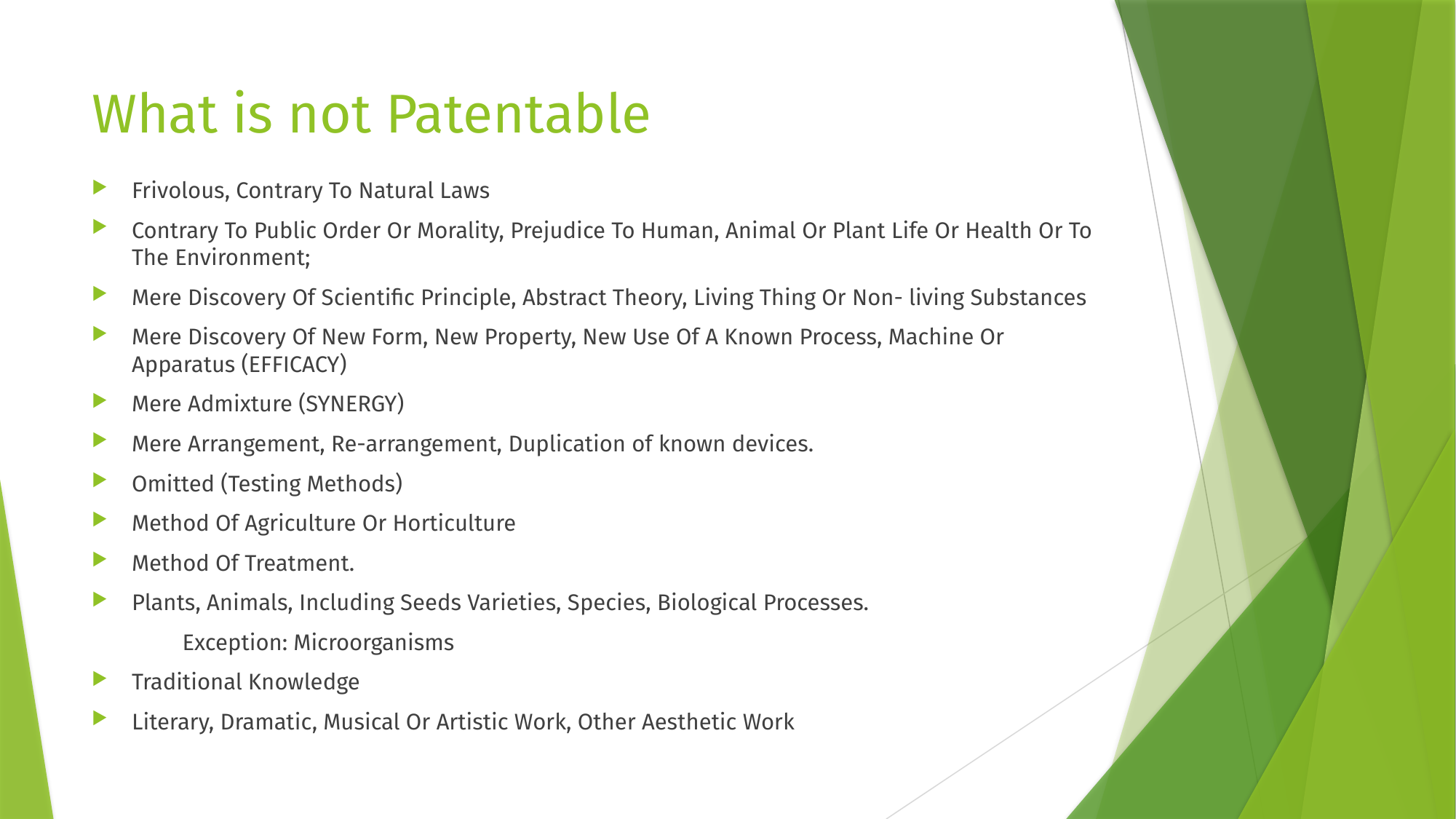

# What is not Patentable
Frivolous, Contrary To Natural Laws
Contrary To Public Order Or Morality, Prejudice To Human, Animal Or Plant Life Or Health Or To The Environment;
Mere Discovery Of Scientific Principle, Abstract Theory, Living Thing Or Non- living Substances
Mere Discovery Of New Form, New Property, New Use Of A Known Process, Machine Or Apparatus (EFFICACY)
Mere Admixture (SYNERGY)
Mere Arrangement, Re-arrangement, Duplication of known devices.
Omitted (Testing Methods)
Method Of Agriculture Or Horticulture
Method Of Treatment.
Plants, Animals, Including Seeds Varieties, Species, Biological Processes.
		Exception: Microorganisms
Traditional Knowledge
Literary, Dramatic, Musical Or Artistic Work, Other Aesthetic Work